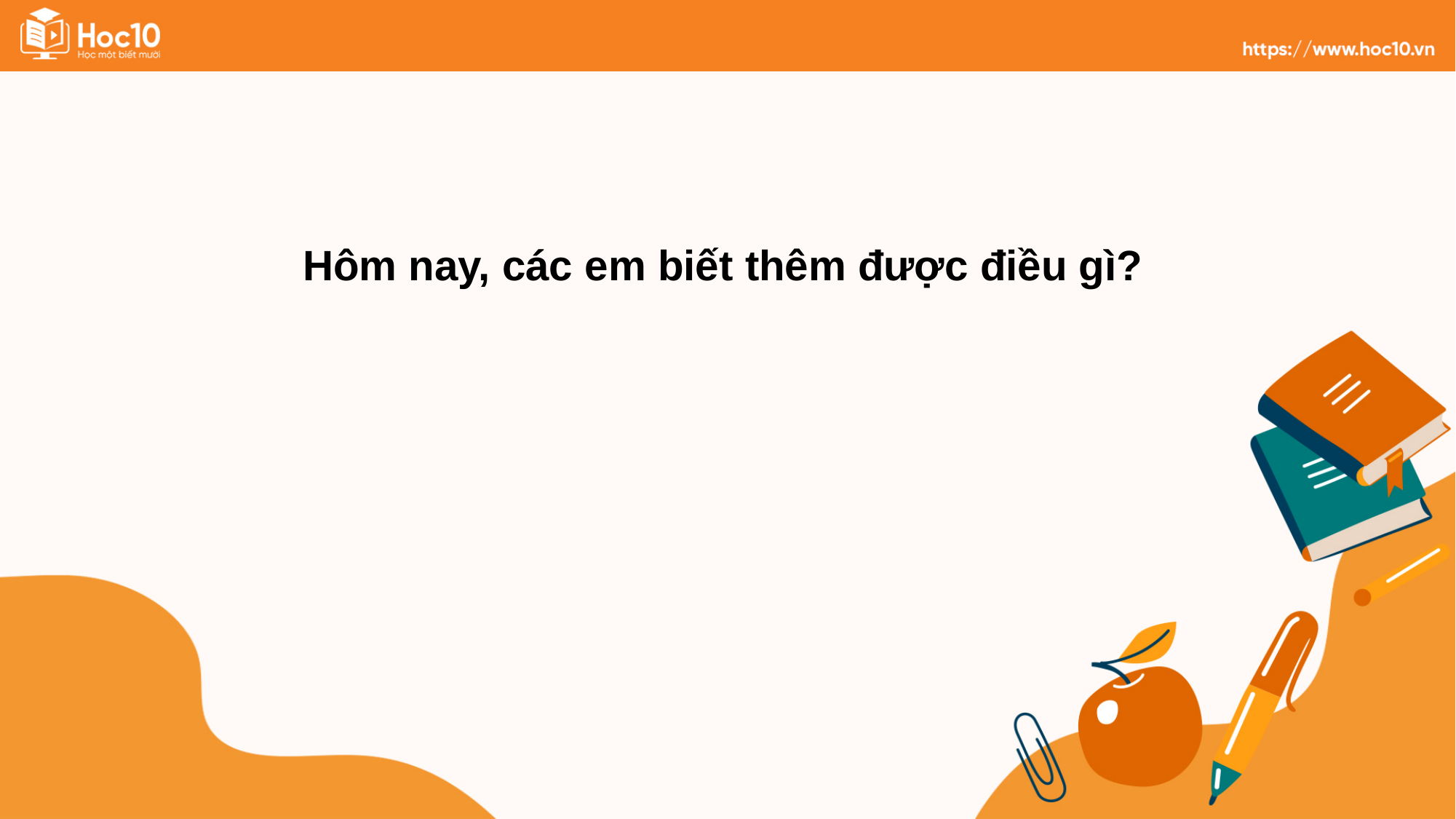

Hôm nay, các em biết thêm được điều gì?